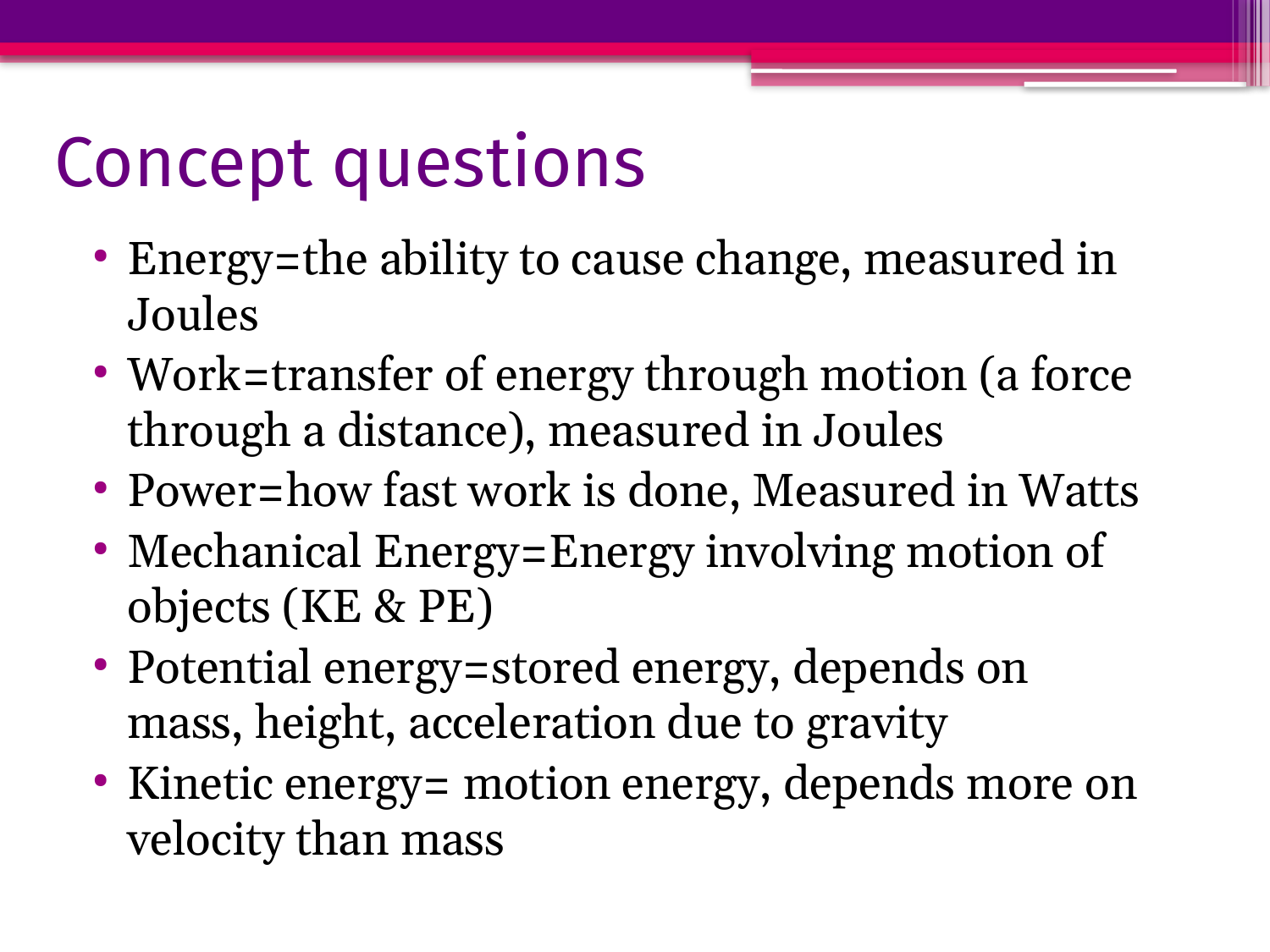

# Concept questions
Energy=the ability to cause change, measured in Joules
Work=transfer of energy through motion (a force through a distance), measured in Joules
Power=how fast work is done, Measured in Watts
Mechanical Energy=Energy involving motion of objects (KE & PE)
Potential energy=stored energy, depends on mass, height, acceleration due to gravity
Kinetic energy= motion energy, depends more on velocity than mass